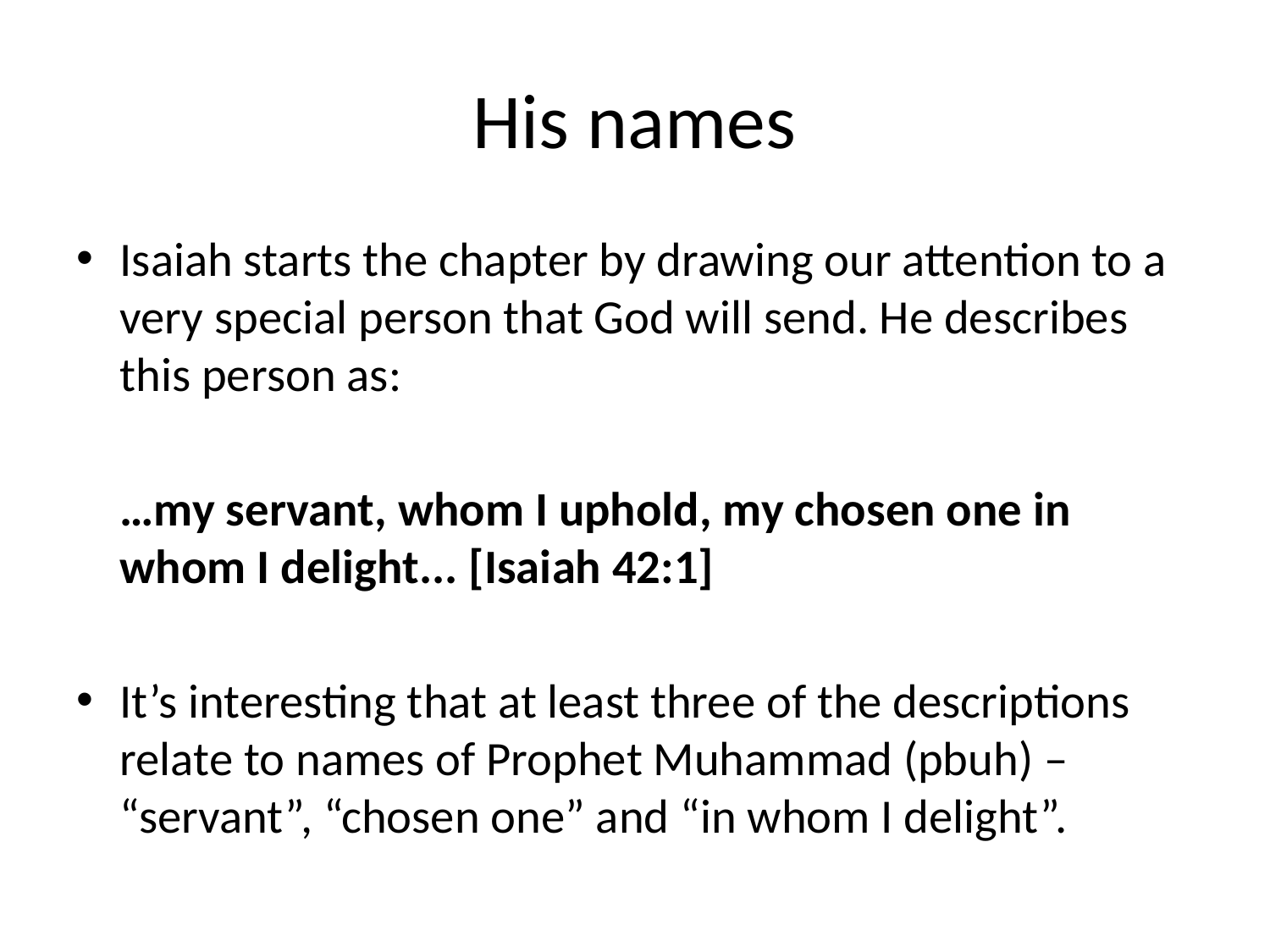

# His names
Isaiah starts the chapter by drawing our attention to a very special person that God will send. He describes this person as:

	…my servant, whom I uphold, my chosen one in whom I delight... [Isaiah 42:1]

It’s interesting that at least three of the descriptions relate to names of Prophet Muhammad (pbuh) – “servant”, “chosen one” and “in whom I delight”.